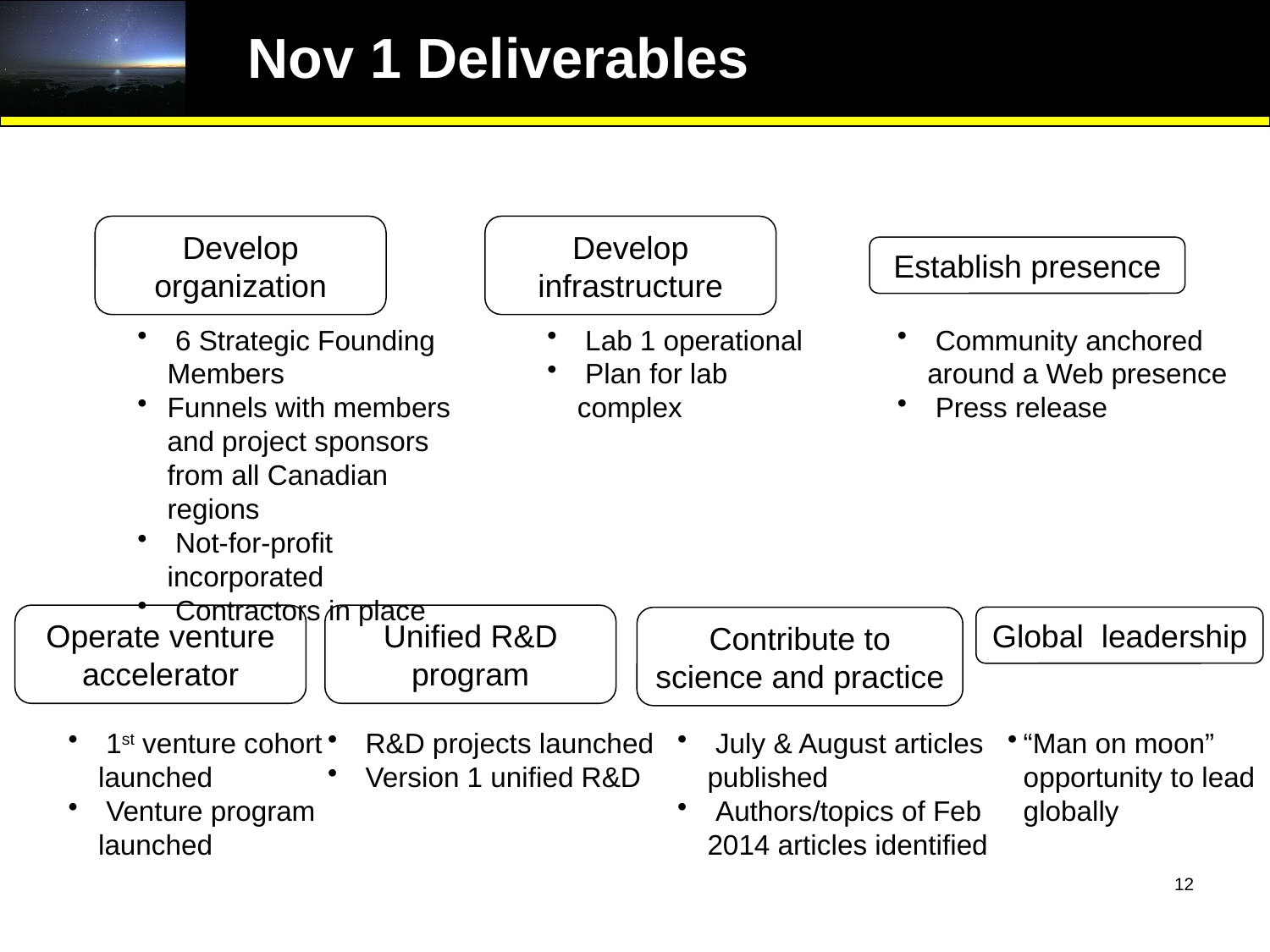

# Nov 1 Deliverables
Develop organization
Develop infrastructure
Establish presence
 6 Strategic Founding Members
Funnels with members and project sponsors from all Canadian regions
 Not-for-profit incorporated
 Contractors in place
 Lab 1 operational
 Plan for lab complex
 Community anchored around a Web presence
 Press release
Operate venture accelerator
Unified R&D program
Global  leadership
Contribute to science and practice
 1st venture cohort launched
 Venture program launched
 R&D projects launched
 Version 1 unified R&D
 July & August articles published
 Authors/topics of Feb 2014 articles identified

“Man on moon” opportunity to lead globally
12